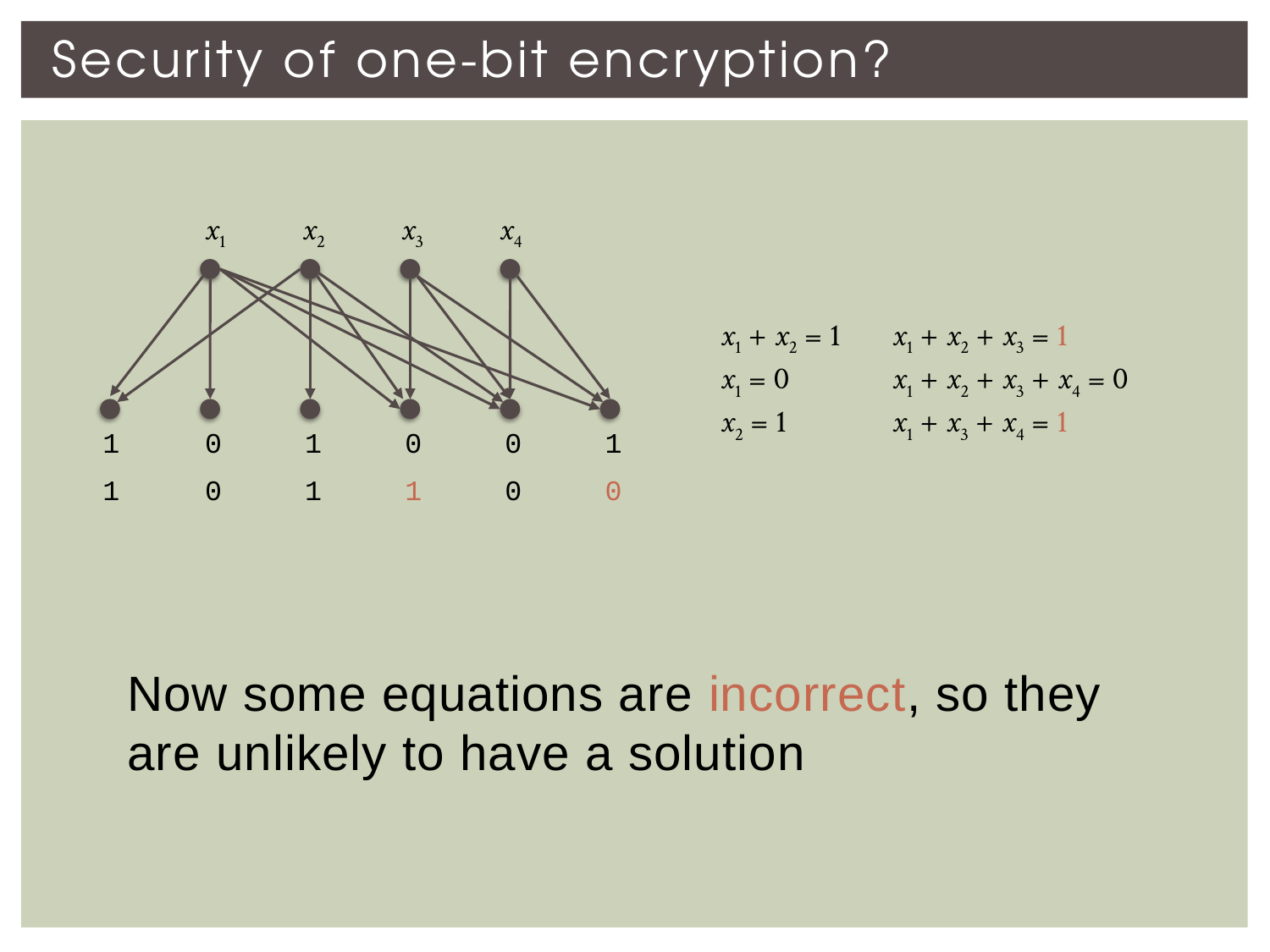

# Security of one-bit encryption?
x2
x4
x1
x3

x1 + x2 = 1
x1 = 0
x2 = 1
x1 + x2 + x3 = 1
x1 + x2 + x3 + x4 = 0
x1 + x3 + x4 = 1
1
0
1
0
0
1
1
0
1
1
0
0
Now some equations are incorrect, so they are unlikely to have a solution